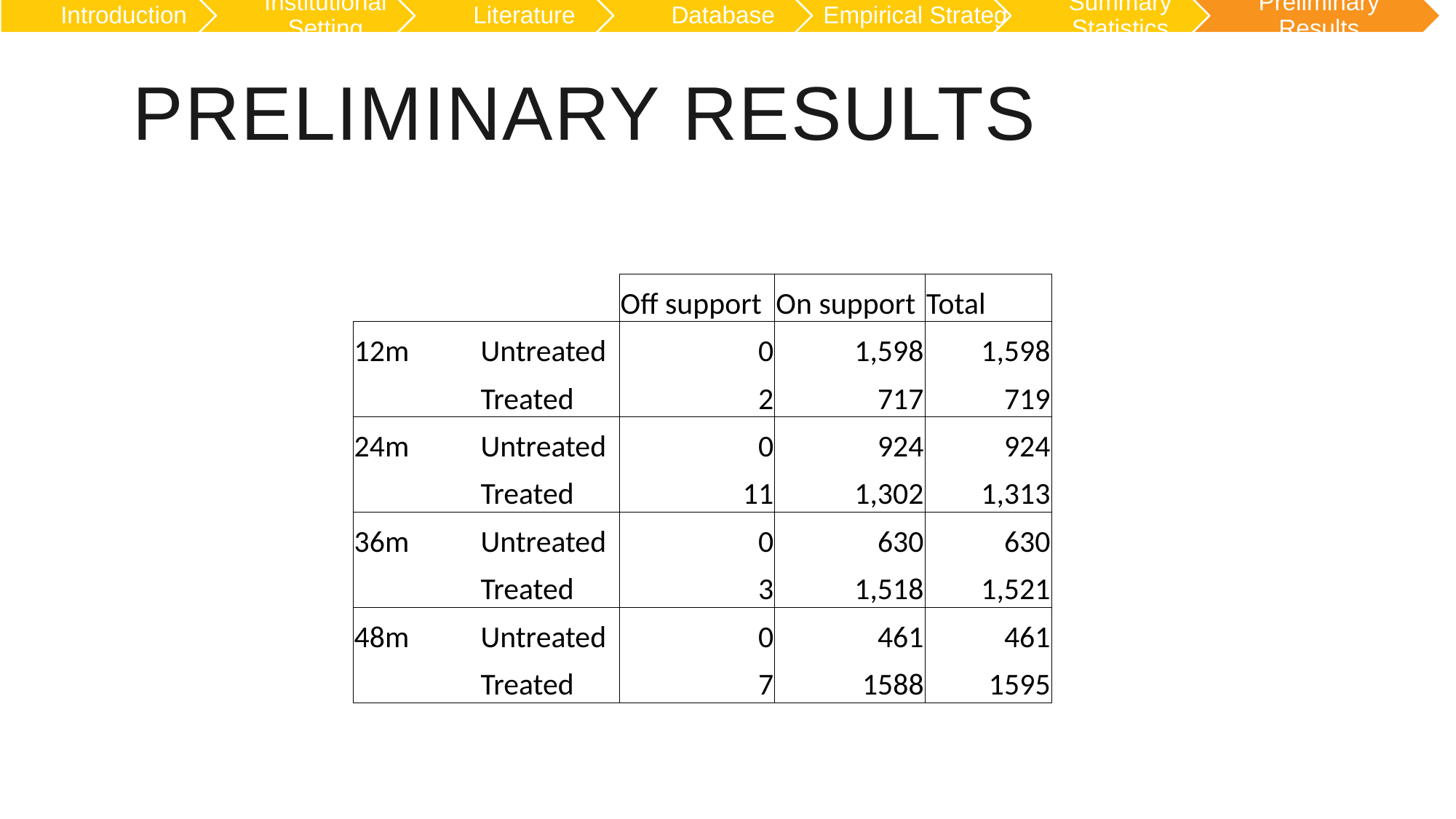

Introduction
Institutional Setting
Literature
Database
Empirical Strategy
Summary Statistics
Preliminary Results
# Preliminary Results
|  |  | Off support | On support | Total |
| --- | --- | --- | --- | --- |
| 12m | Untreated | 0 | 1,598 | 1,598 |
|  | Treated | 2 | 717 | 719 |
| 24m | Untreated | 0 | 924 | 924 |
|  | Treated | 11 | 1,302 | 1,313 |
| 36m | Untreated | 0 | 630 | 630 |
|  | Treated | 3 | 1,518 | 1,521 |
| 48m | Untreated | 0 | 461 | 461 |
|  | Treated | 7 | 1588 | 1595 |